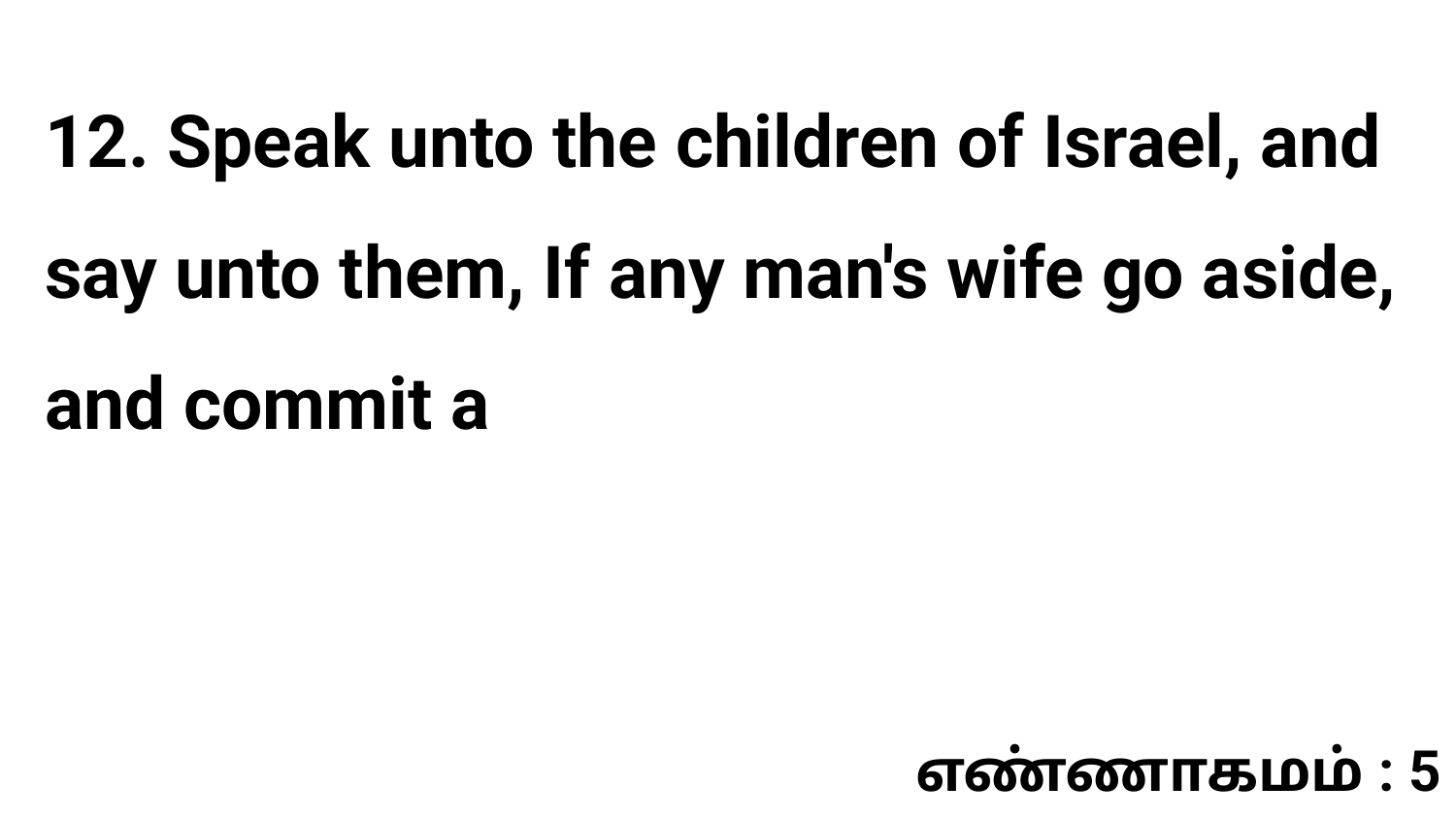

12. Speak unto the children of Israel, and say unto them, If any man's wife go aside, and commit a
எண்ணாகமம் : 5